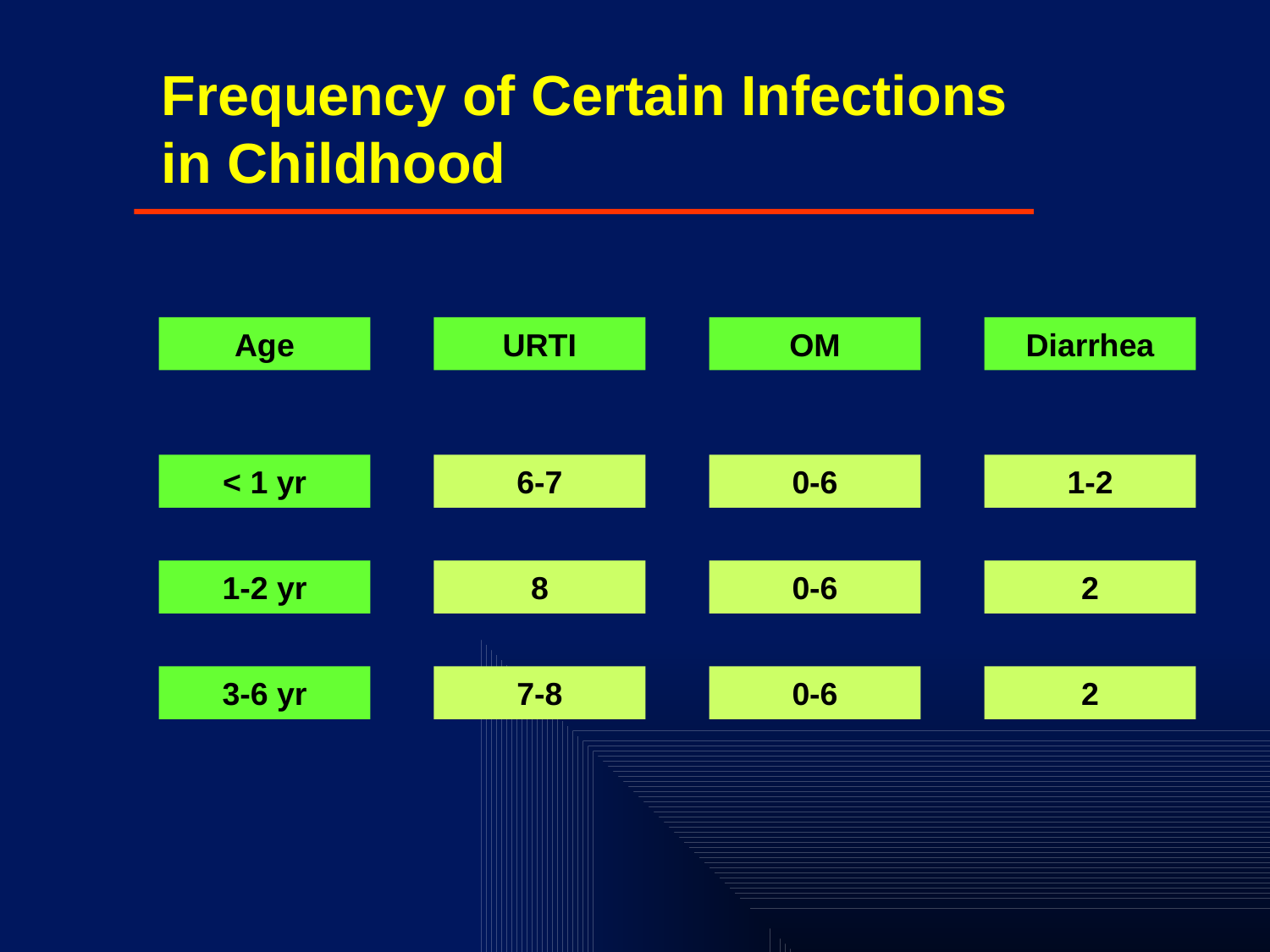

Frequency of Certain Infections
in Childhood

Age
URTI
OM
Diarrhea
< 1 yr
6-7
0-6
1-2
1-2 yr
8
0-6
2
3-6 yr
7-8
0-6
2